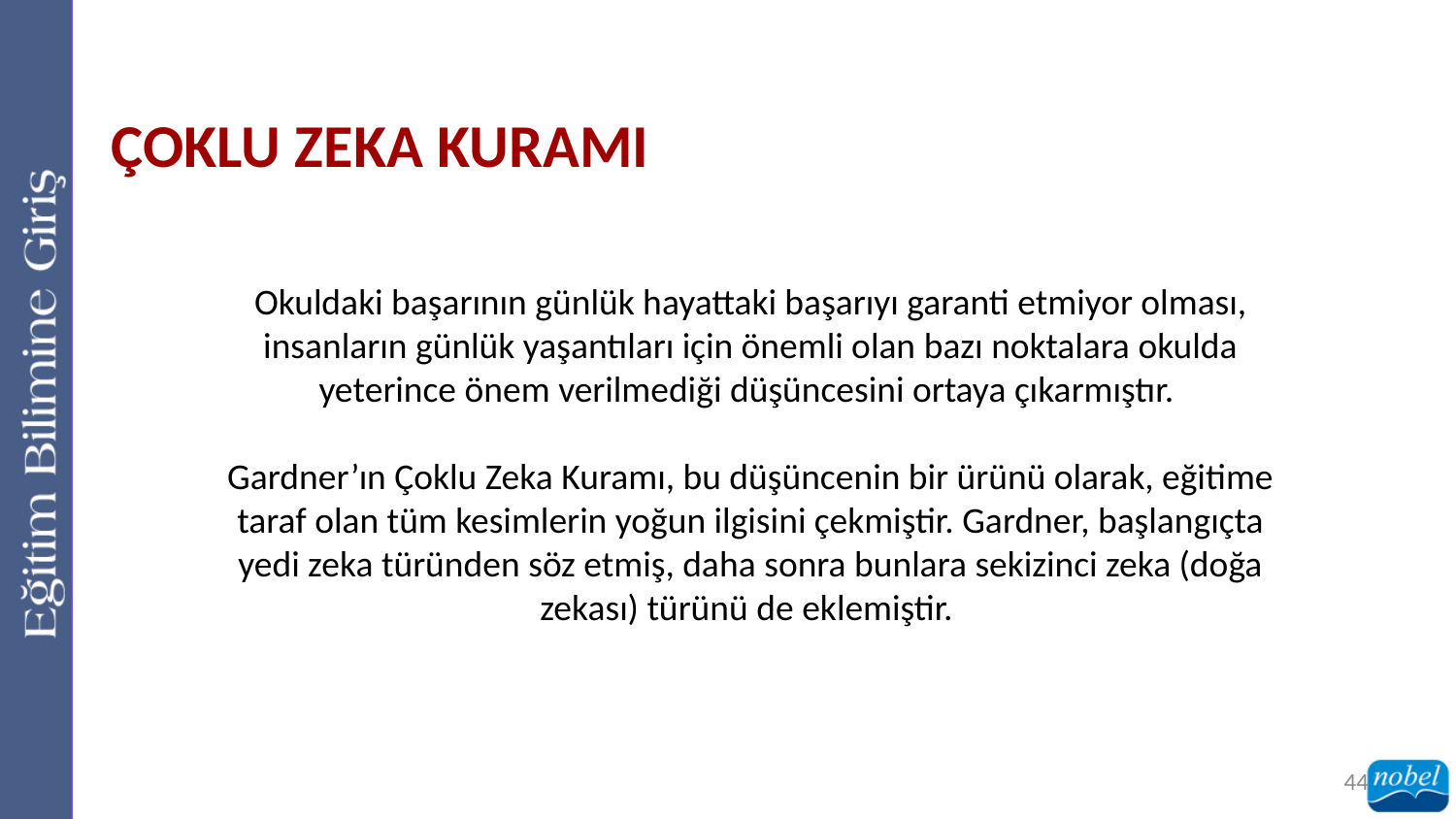

ÇOKLU ZEKA KURAMI
Okuldaki başarının günlük hayattaki başarıyı garanti etmiyor olması, insanların günlük yaşantıları için önemli olan bazı noktalara okulda yeterince önem verilmediği düşüncesini ortaya çıkarmıştır.

Gardner’ın Çoklu Zeka Kuramı, bu düşüncenin bir ürünü olarak, eğitime taraf olan tüm kesimlerin yoğun ilgisini çekmiştir. Gardner, başlangıçta yedi zeka türünden söz etmiş, daha sonra bunlara sekizinci zeka (doğa zekası) türünü de eklemiştir.
44